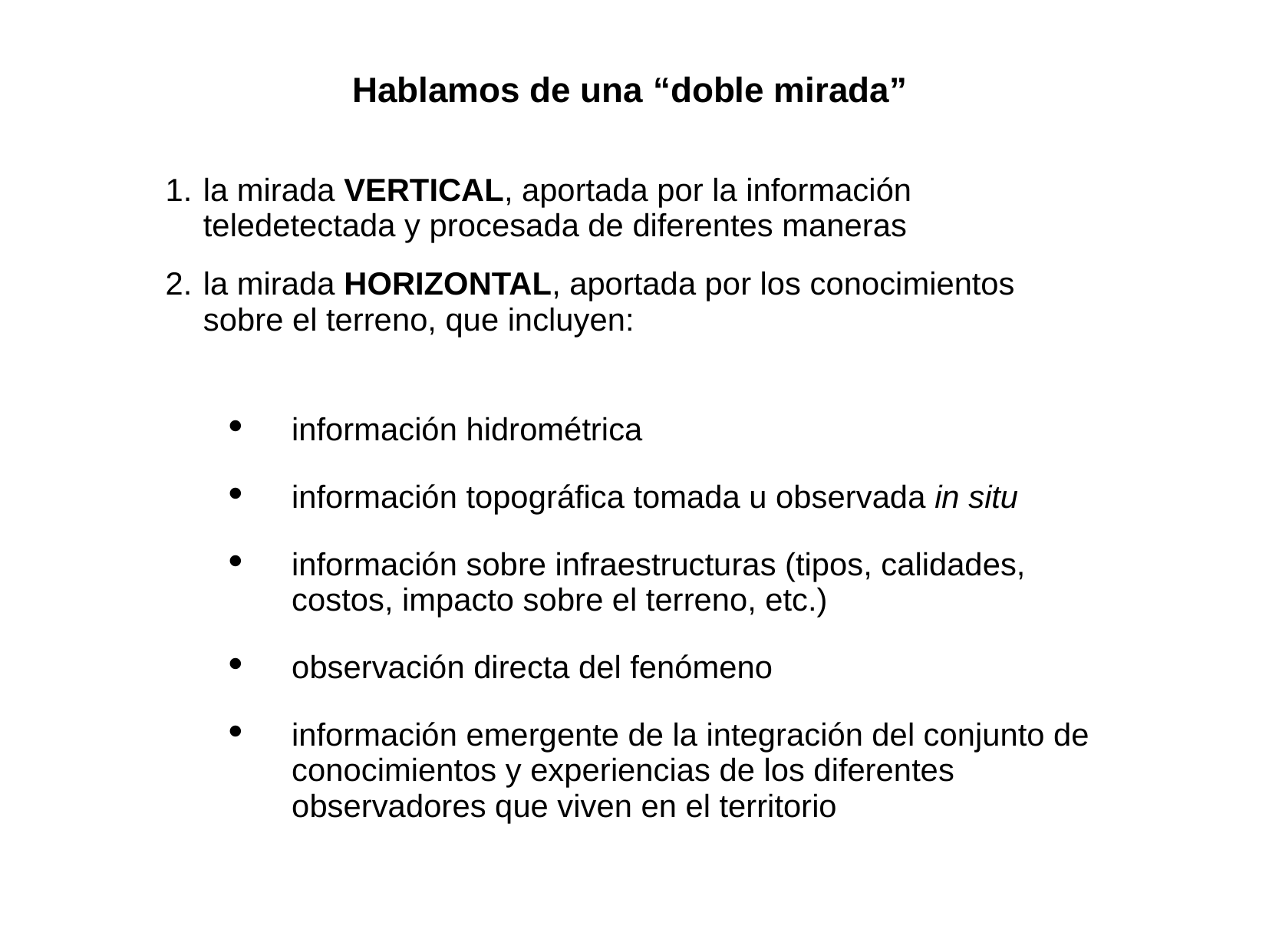

Hablamos de una “doble mirada”

la mirada VERTICAL, aportada por la información teledetectada y procesada de diferentes maneras
la mirada HORIZONTAL, aportada por los conocimientos sobre el terreno, que incluyen:

información hidrométrica
información topográfica tomada u observada in situ
información sobre infraestructuras (tipos, calidades, costos, impacto sobre el terreno, etc.)
observación directa del fenómeno
información emergente de la integración del conjunto de conocimientos y experiencias de los diferentes observadores que viven en el territorio